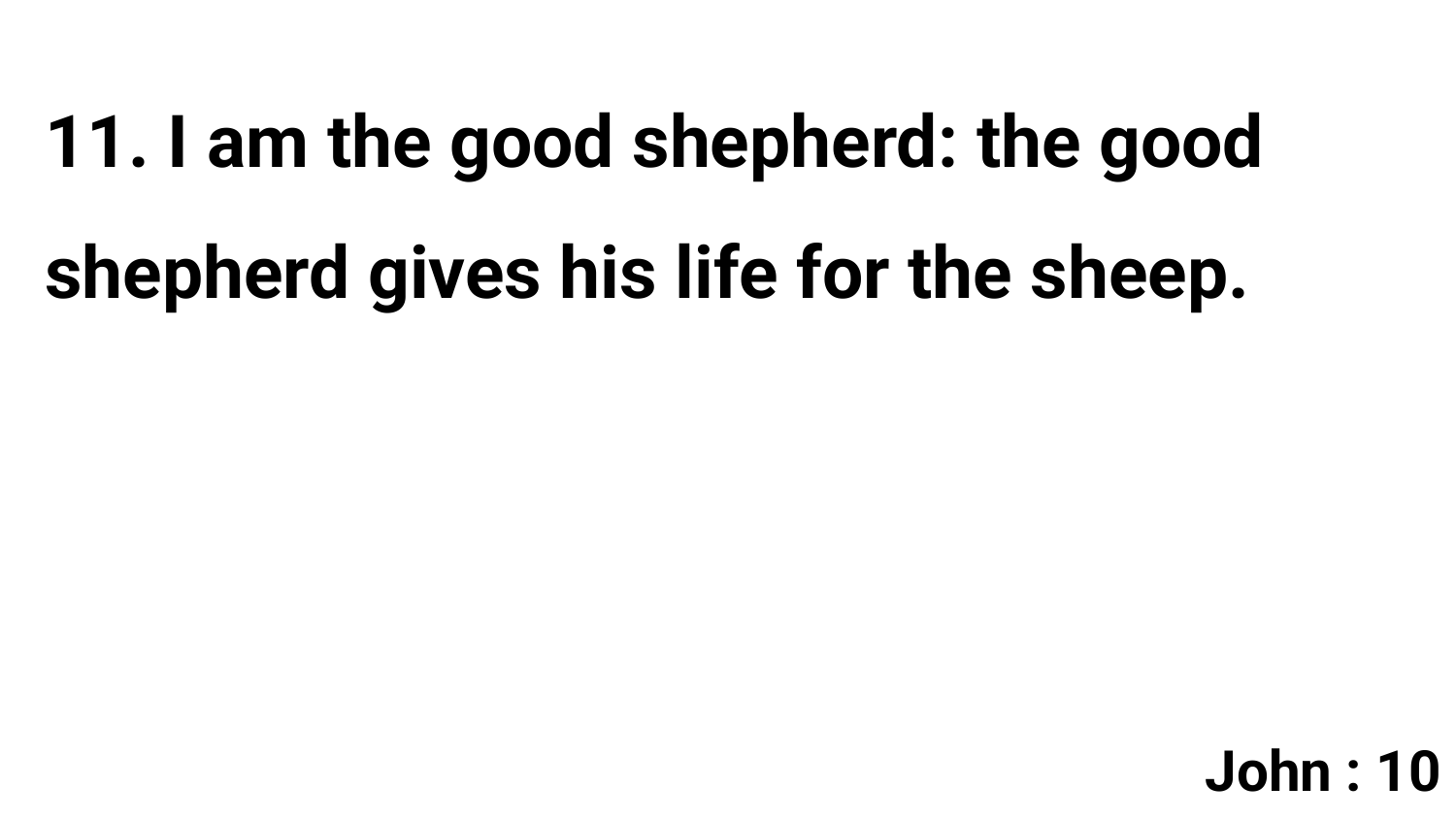

11. I am the good shepherd: the good shepherd gives his life for the sheep.
John : 10